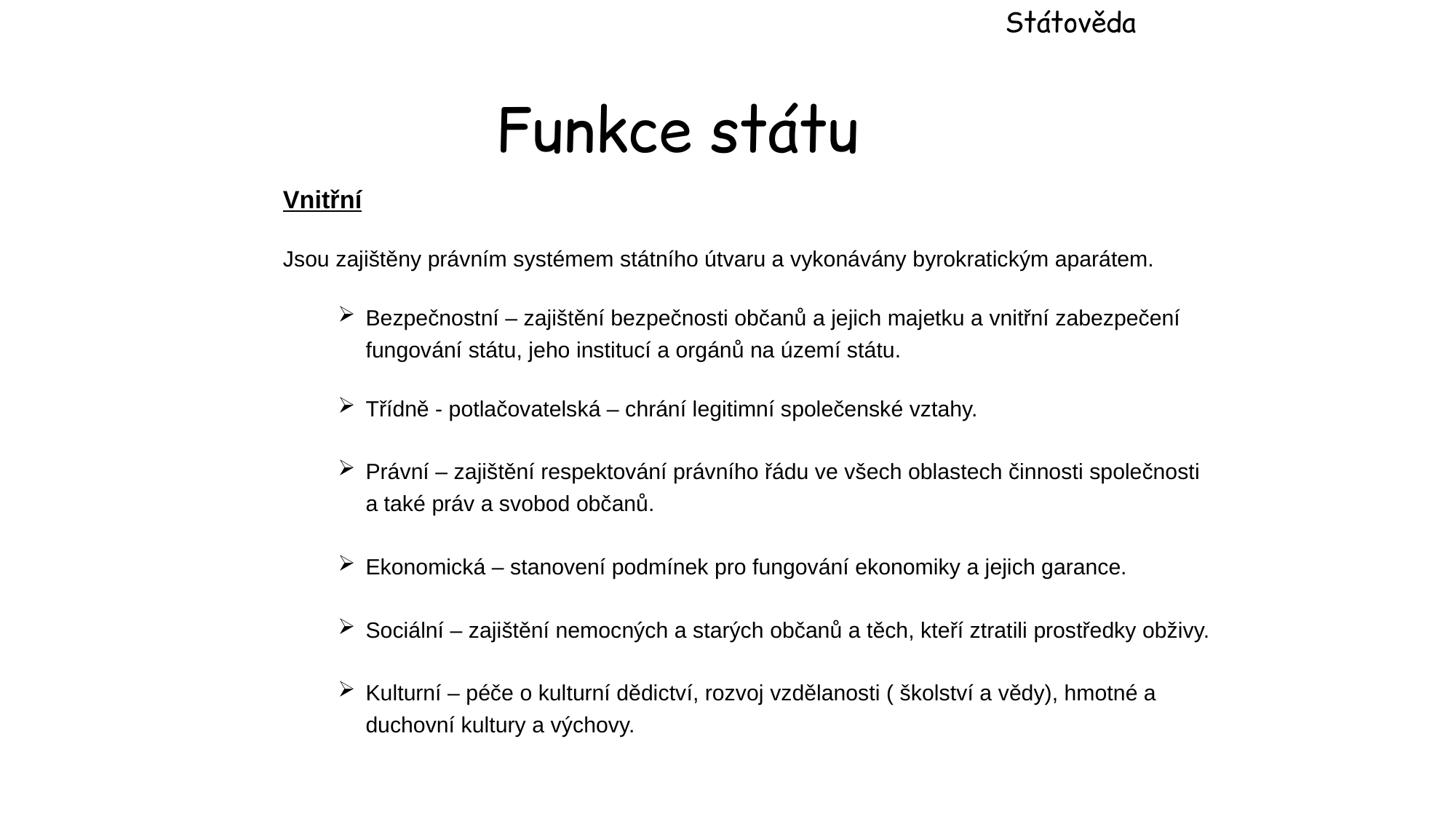

Státověda

# Funkce státu
Vnitřní
Jsou zajištěny právním systémem státního útvaru a vykonávány byrokratickým aparátem.

Bezpečnostní – zajištění bezpečnosti občanů a jejich majetku a vnitřní zabezpečení fungování státu, jeho institucí a orgánů na území státu.

Třídně - potlačovatelská – chrání legitimní společenské vztahy.

Právní – zajištění respektování právního řádu ve všech oblastech činnosti společnosti a také práv a svobod občanů.

Ekonomická – stanovení podmínek pro fungování ekonomiky a jejich garance.

Sociální – zajištění nemocných a starých občanů a těch, kteří ztratili prostředky obživy.

Kulturní – péče o kulturní dědictví, rozvoj vzdělanosti ( školství a vědy), hmotné a duchovní kultury a výchovy.